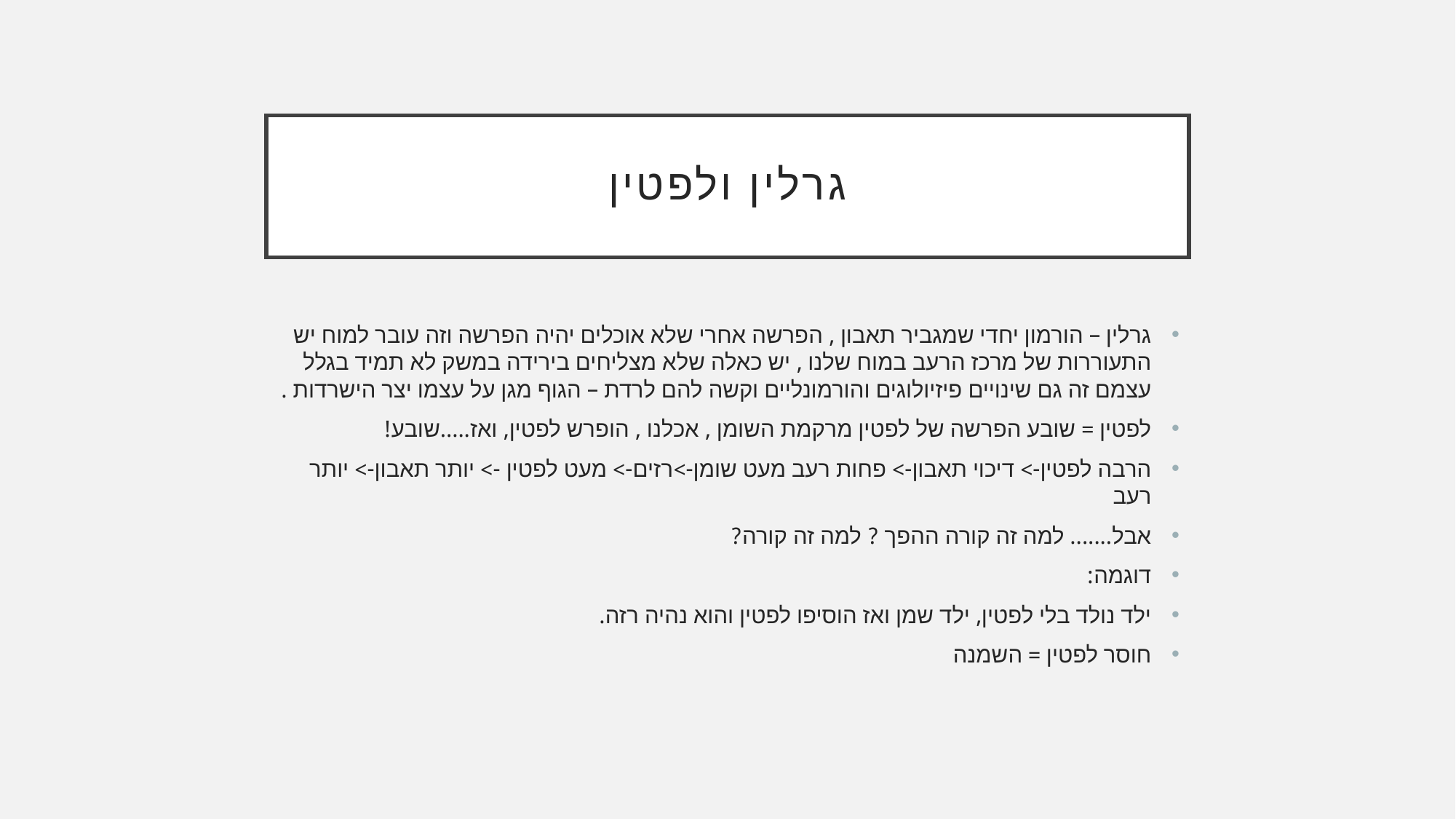

# גרלין ולפטין
גרלין – הורמון יחדי שמגביר תאבון , הפרשה אחרי שלא אוכלים יהיה הפרשה וזה עובר למוח יש התעוררות של מרכז הרעב במוח שלנו , יש כאלה שלא מצליחים בירידה במשק לא תמיד בגלל עצמם זה גם שינויים פיזיולוגים והורמונליים וקשה להם לרדת – הגוף מגן על עצמו יצר הישרדות .
לפטין = שובע הפרשה של לפטין מרקמת השומן , אכלנו , הופרש לפטין, ואז.....שובע!
הרבה לפטין-> דיכוי תאבון-> פחות רעב מעט שומן->רזים-> מעט לפטין -> יותר תאבון-> יותר רעב
אבל....... למה זה קורה ההפך ? למה זה קורה?
דוגמה:
ילד נולד בלי לפטין, ילד שמן ואז הוסיפו לפטין והוא נהיה רזה.
חוסר לפטין = השמנה